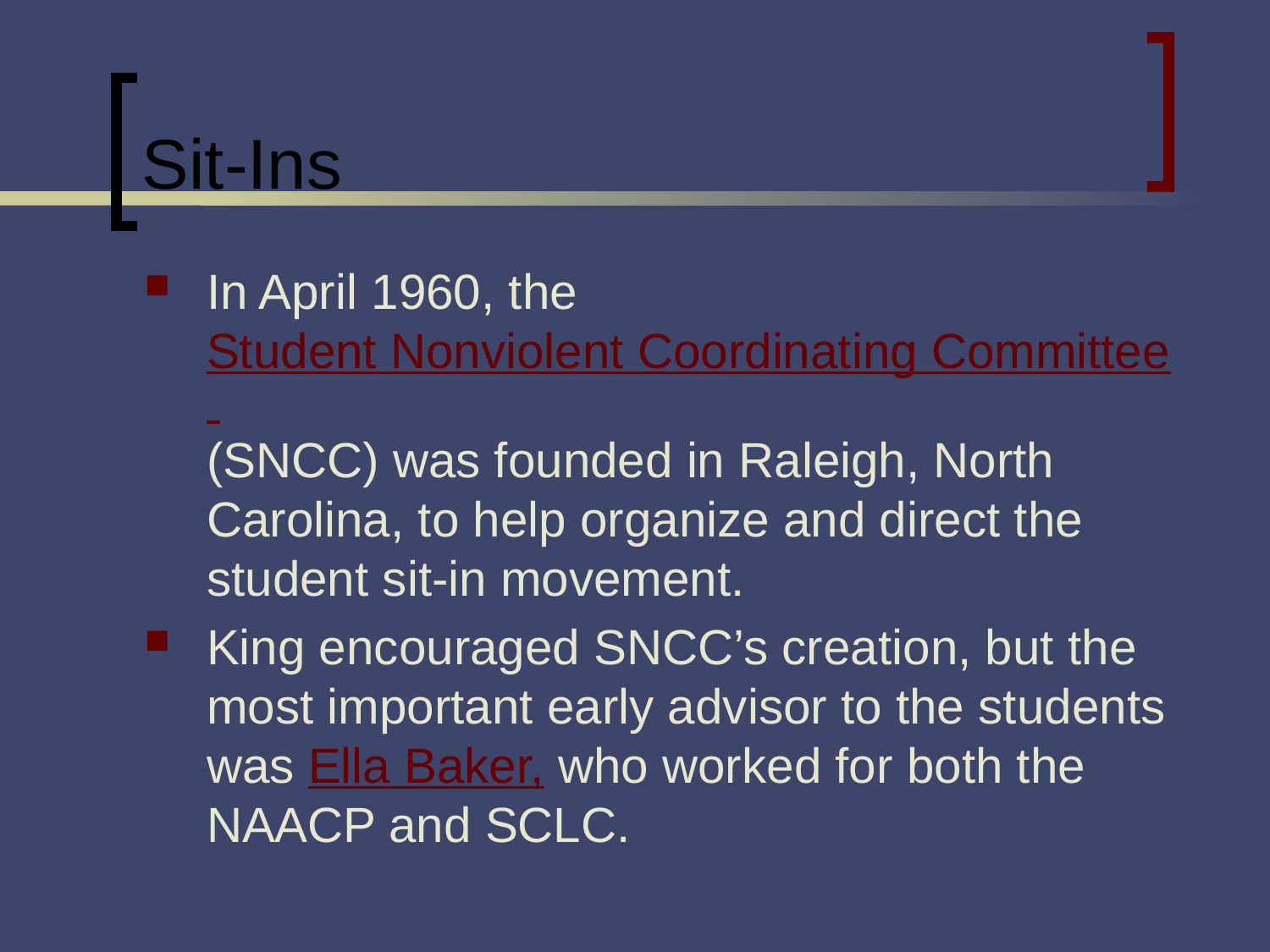

# Sit-Ins
In April 1960, the Student Nonviolent Coordinating Committee (SNCC) was founded in Raleigh, North Carolina, to help organize and direct the student sit-in movement.
King encouraged SNCC’s creation, but the most important early advisor to the students was Ella Baker, who worked for both the NAACP and SCLC.